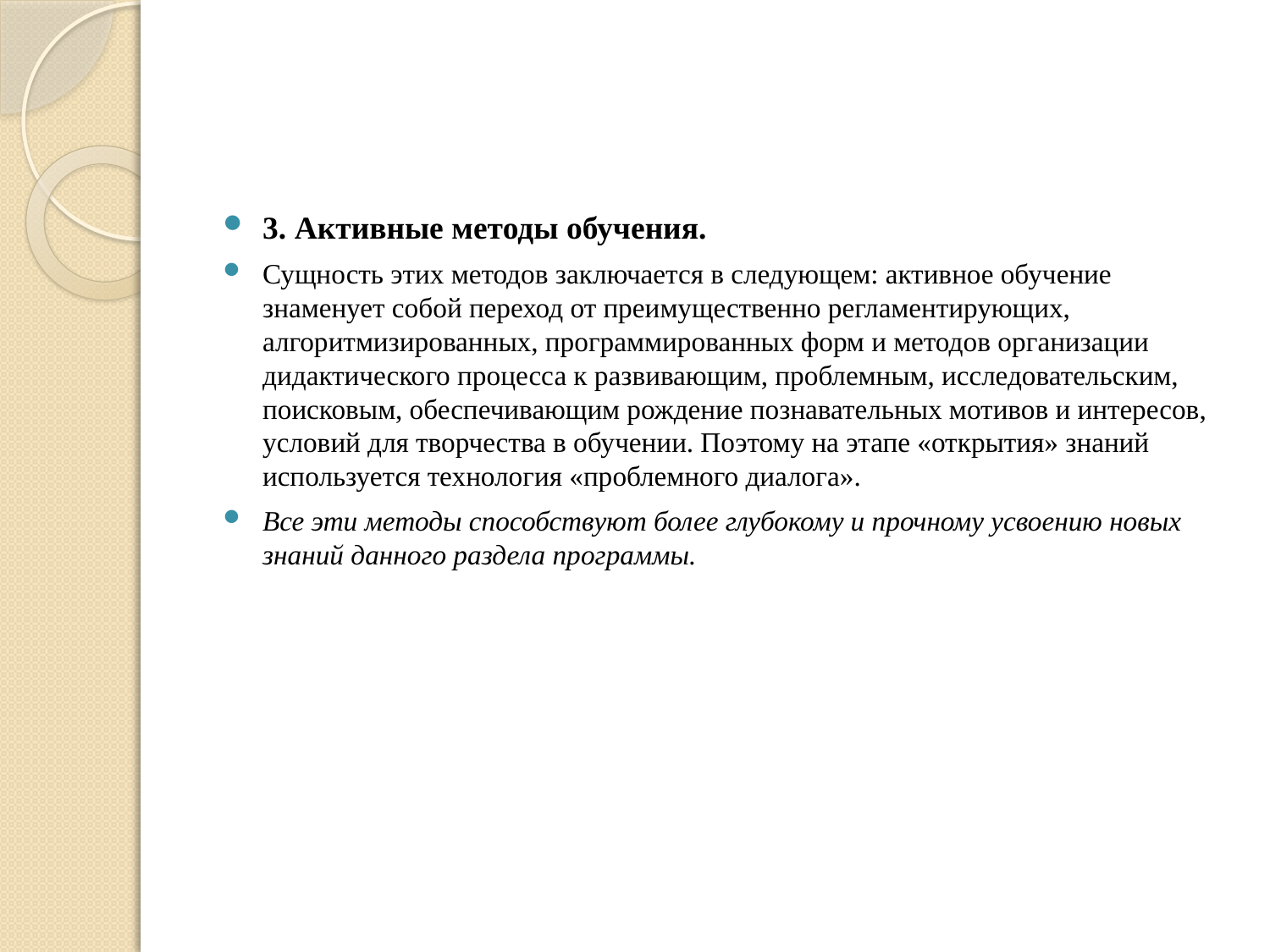

#
3. Активные методы обучения.
Сущность этих методов заключается в следующем: активное обучение знаменует собой переход от преимущественно регламентирующих, алгоритмизированных, программированных форм и методов организации дидактического процесса к развивающим, проблемным, исследовательским, поисковым, обеспечивающим рождение познавательных мотивов и интересов, условий для творчества в обучении. Поэтому на этапе «открытия» знаний используется технология «проблемного диалога».
Все эти методы способствуют более глубокому и прочному усвоению новых знаний данного раздела программы.